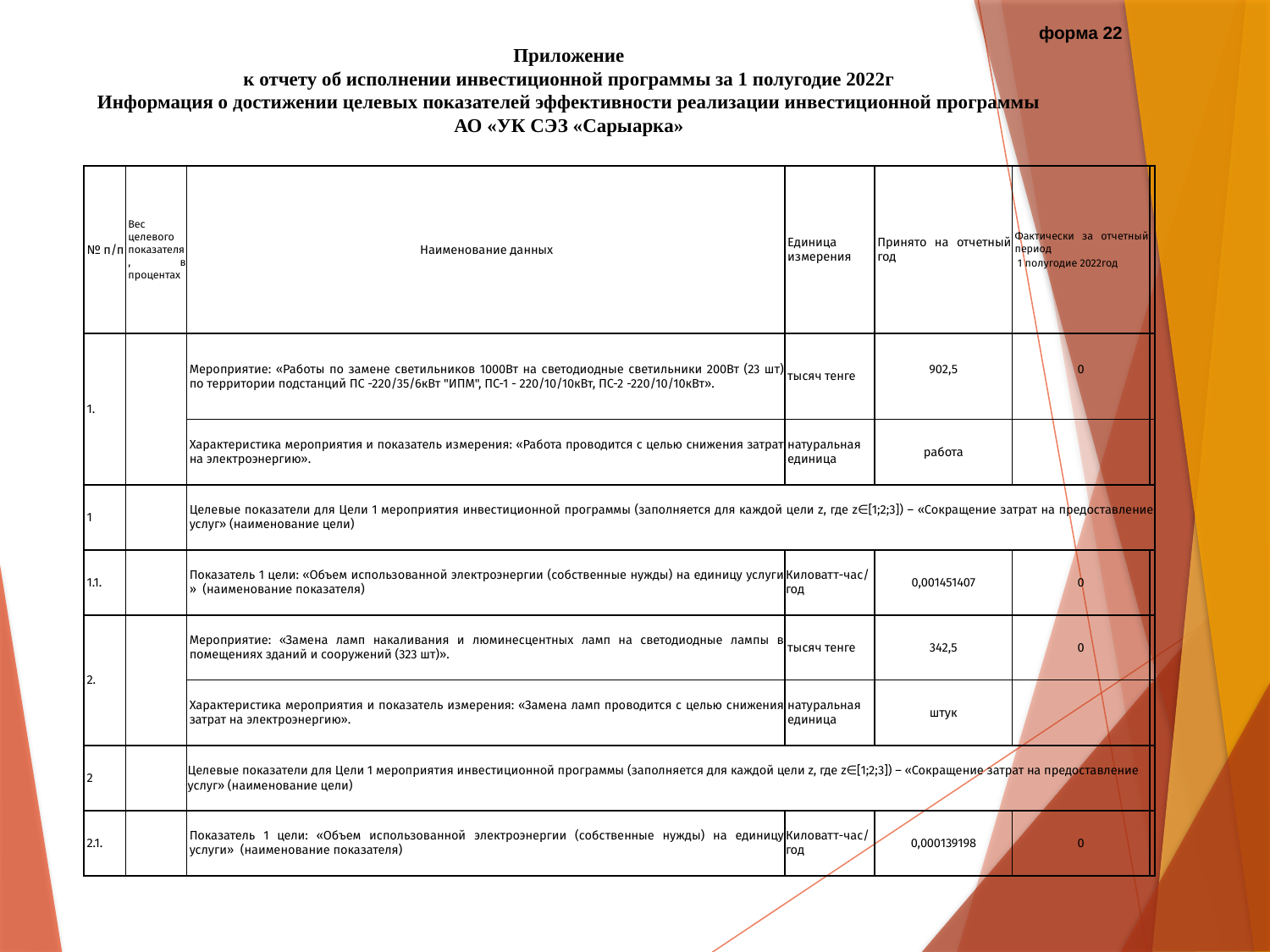

форма 22
Приложение
к отчету об исполнении инвестиционной программы за 1 полугодие 2022г
Информация о достижении целевых показателей эффективности реализации инвестиционной программы
АО «УК СЭЗ «Сарыарка»

| № п/п | Вес целевого показателя, в процентах | Наименование данных | Единица измерения | Принято на отчетный год | Фактически за отчетный период 1 полугодие 2022год |  |
| --- | --- | --- | --- | --- | --- | --- |
| 1. |  | Мероприятие: «Работы по замене светильников 1000Вт на светодиодные светильники 200Вт (23 шт) по территории подстанций ПС -220/35/6кВт "ИПМ", ПС-1 - 220/10/10кВт, ПС-2 -220/10/10кВт». | тысяч тенге | 902,5 | 0 |  |
|  |  | Характеристика мероприятия и показатель измерения: «Работа проводится с целью снижения затрат на электроэнергию». | натуральная единица | работа |  |  |
| 1 |  | Целевые показатели для Цели 1 мероприятия инвестиционной программы (заполняется для каждой цели z, где z∈[1;2;3]) – «Сокращение затрат на предоставление услуг» (наименование цели) |  |  |  |  |
| 1.1. |  | Показатель 1 цели: «Объем использованной электроэнергии (собственные нужды) на единицу услуги » (наименование показателя) | Киловатт-час/год | 0,001451407 | 0 |  |
| 2. |  | Мероприятие: «Замена ламп накаливания и люминесцентных ламп на светодиодные лампы в помещениях зданий и сооружений (323 шт)». | тысяч тенге | 342,5 | 0 |  |
|  |  | Характеристика мероприятия и показатель измерения: «Замена ламп проводится с целью снижения затрат на электроэнергию». | натуральная единица | штук |  |  |
| 2 |  | Целевые показатели для Цели 1 мероприятия инвестиционной программы (заполняется для каждой цели z, где z∈[1;2;3]) – «Сокращение затрат на предоставление услуг» (наименование цели) |  |  |  |  |
| 2.1. |  | Показатель 1 цели: «Объем использованной электроэнергии (собственные нужды) на единицу услуги» (наименование показателя) | Киловатт-час/год | 0,000139198 | 0 |  |